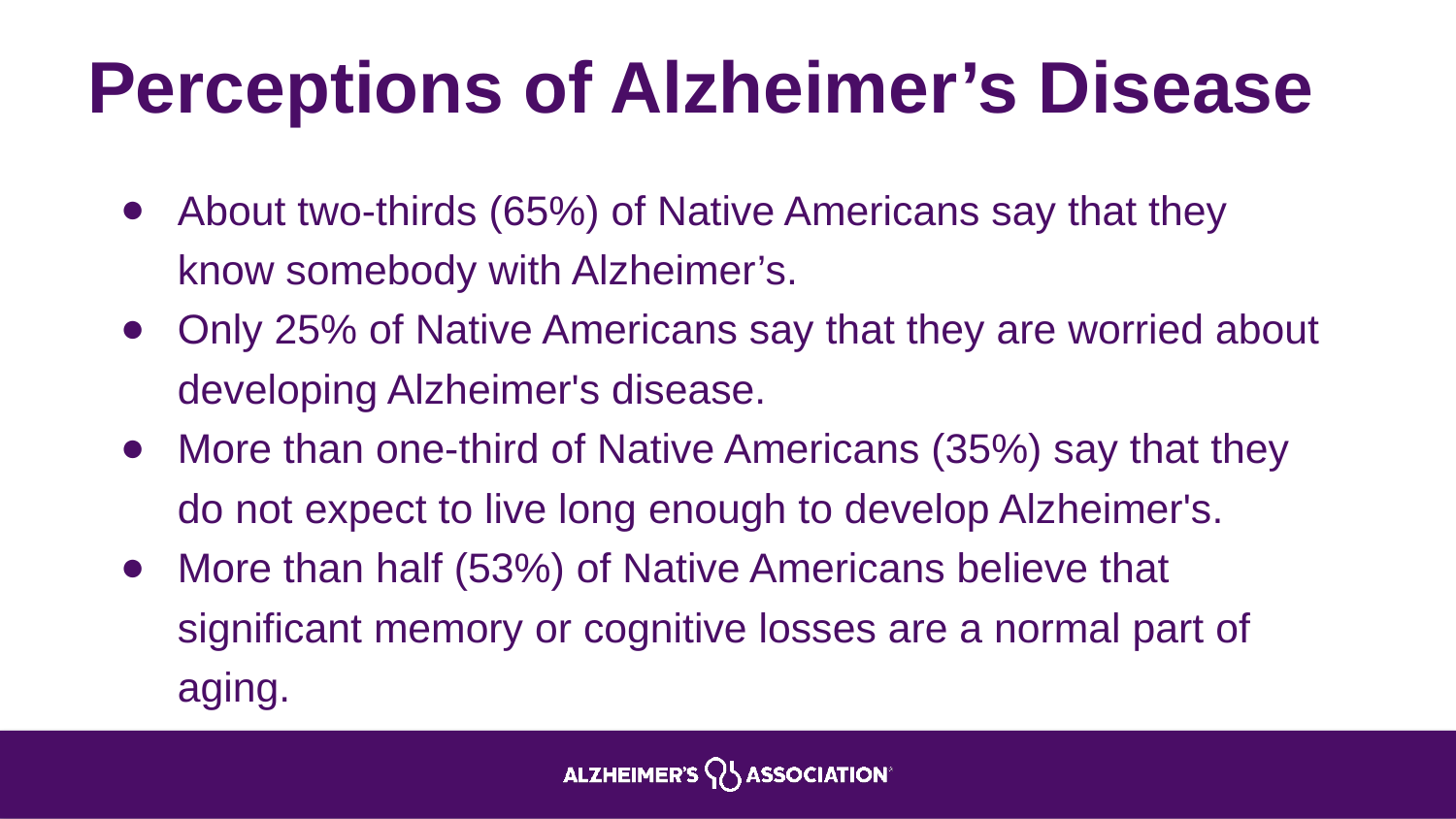

# Perceptions of Alzheimer’s Disease
About two-thirds (65%) of Native Americans say that they know somebody with Alzheimer’s.
Only 25% of Native Americans say that they are worried about developing Alzheimer's disease.
More than one-third of Native Americans (35%) say that they do not expect to live long enough to develop Alzheimer's.
More than half (53%) of Native Americans believe that significant memory or cognitive losses are a normal part of aging.